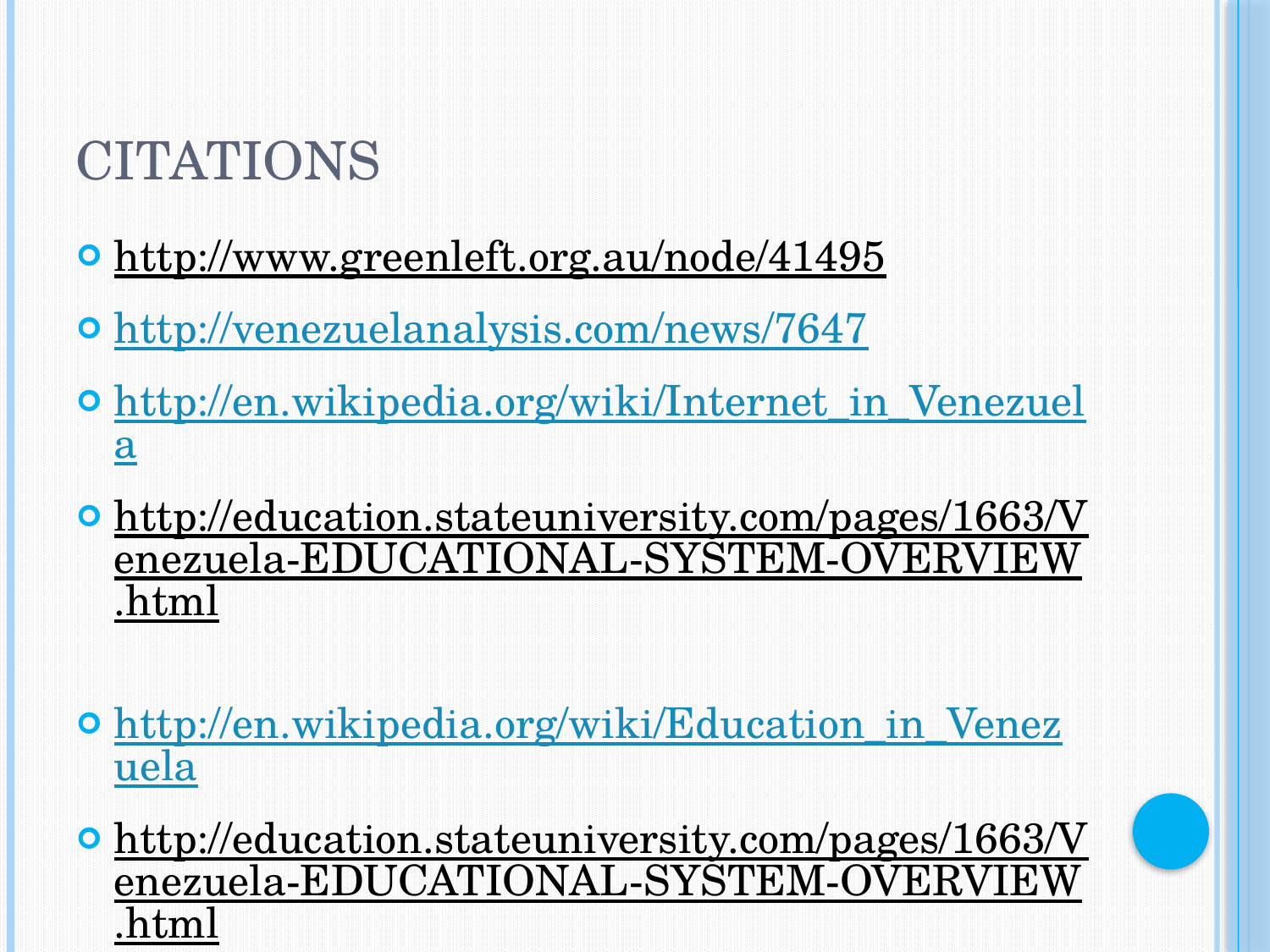

# Citations
http://www.greenleft.org.au/node/41495
http://venezuelanalysis.com/news/7647
http://en.wikipedia.org/wiki/Internet_in_Venezuela
http://education.stateuniversity.com/pages/1663/Venezuela-EDUCATIONAL-SYSTEM-OVERVIEW.html
http://en.wikipedia.org/wiki/Education_in_Venezuela
http://education.stateuniversity.com/pages/1663/Venezuela-EDUCATIONAL-SYSTEM-OVERVIEW.html